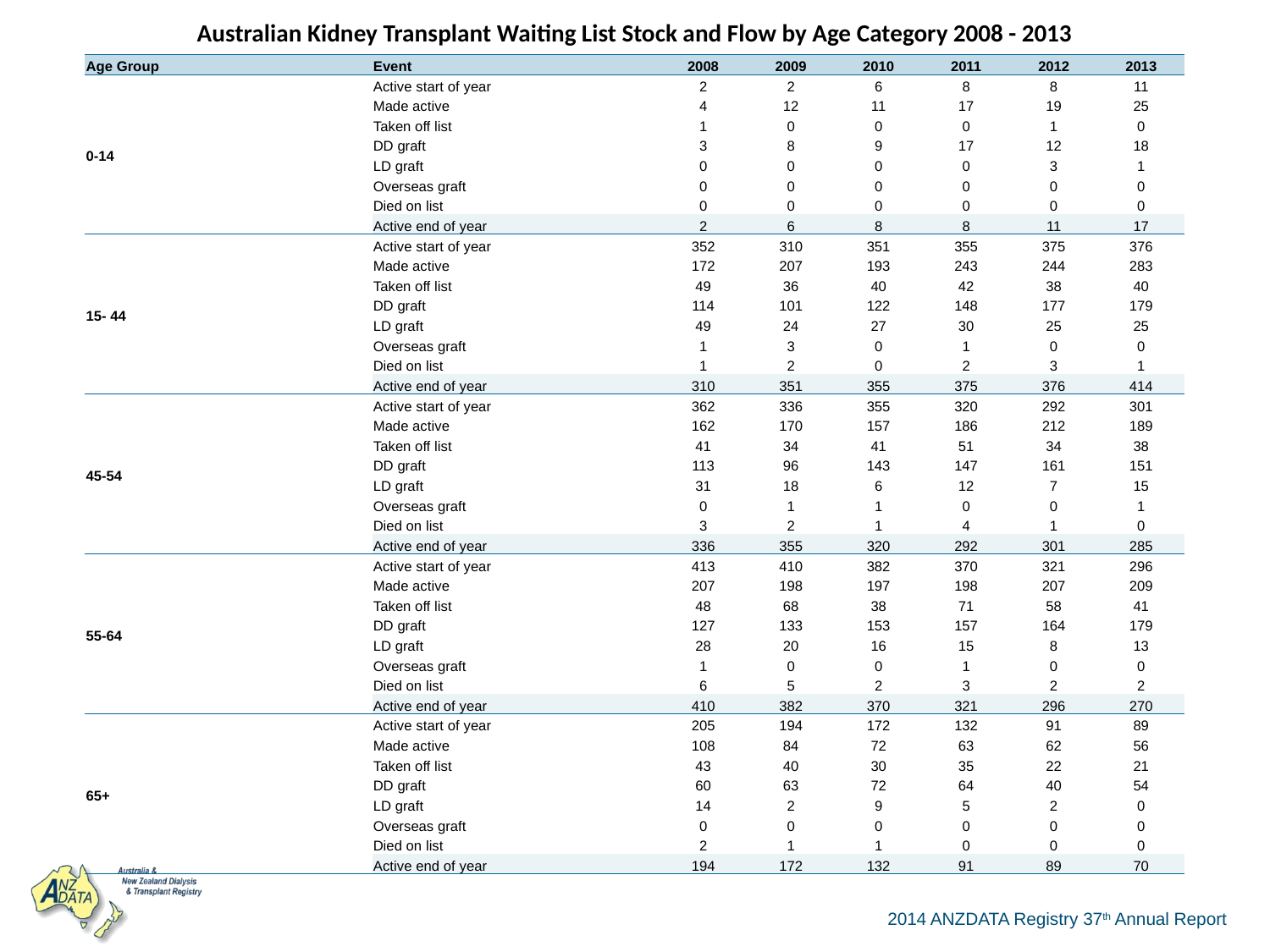

| Australian Kidney Transplant Waiting List Stock and Flow by Age Category 2008 - 2013 |  |  |  |  |  |  |  |
| --- | --- | --- | --- | --- | --- | --- | --- |
| Age Group | Event | 2008 | 2009 | 2010 | 2011 | 2012 | 2013 |
| 0-14 | Active start of year | 2 | 2 | 6 | 8 | 8 | 11 |
|  | Made active | 4 | 12 | 11 | 17 | 19 | 25 |
|  | Taken off list | 1 | 0 | 0 | 0 | 1 | 0 |
|  | DD graft | 3 | 8 | 9 | 17 | 12 | 18 |
|  | LD graft | 0 | 0 | 0 | 0 | 3 | 1 |
|  | Overseas graft | 0 | 0 | 0 | 0 | 0 | 0 |
|  | Died on list | 0 | 0 | 0 | 0 | 0 | 0 |
|  | Active end of year | 2 | 6 | 8 | 8 | 11 | 17 |
| 15- 44 | Active start of year | 352 | 310 | 351 | 355 | 375 | 376 |
|  | Made active | 172 | 207 | 193 | 243 | 244 | 283 |
|  | Taken off list | 49 | 36 | 40 | 42 | 38 | 40 |
|  | DD graft | 114 | 101 | 122 | 148 | 177 | 179 |
|  | LD graft | 49 | 24 | 27 | 30 | 25 | 25 |
|  | Overseas graft | 1 | 3 | 0 | 1 | 0 | 0 |
|  | Died on list | 1 | 2 | 0 | 2 | 3 | 1 |
|  | Active end of year | 310 | 351 | 355 | 375 | 376 | 414 |
| 45-54 | Active start of year | 362 | 336 | 355 | 320 | 292 | 301 |
|  | Made active | 162 | 170 | 157 | 186 | 212 | 189 |
|  | Taken off list | 41 | 34 | 41 | 51 | 34 | 38 |
|  | DD graft | 113 | 96 | 143 | 147 | 161 | 151 |
|  | LD graft | 31 | 18 | 6 | 12 | 7 | 15 |
|  | Overseas graft | 0 | 1 | 1 | 0 | 0 | 1 |
|  | Died on list | 3 | 2 | 1 | 4 | 1 | 0 |
|  | Active end of year | 336 | 355 | 320 | 292 | 301 | 285 |
| 55-64 | Active start of year | 413 | 410 | 382 | 370 | 321 | 296 |
|  | Made active | 207 | 198 | 197 | 198 | 207 | 209 |
|  | Taken off list | 48 | 68 | 38 | 71 | 58 | 41 |
|  | DD graft | 127 | 133 | 153 | 157 | 164 | 179 |
|  | LD graft | 28 | 20 | 16 | 15 | 8 | 13 |
|  | Overseas graft | 1 | 0 | 0 | 1 | 0 | 0 |
|  | Died on list | 6 | 5 | 2 | 3 | 2 | 2 |
|  | Active end of year | 410 | 382 | 370 | 321 | 296 | 270 |
| 65+ | Active start of year | 205 | 194 | 172 | 132 | 91 | 89 |
|  | Made active | 108 | 84 | 72 | 63 | 62 | 56 |
|  | Taken off list | 43 | 40 | 30 | 35 | 22 | 21 |
|  | DD graft | 60 | 63 | 72 | 64 | 40 | 54 |
|  | LD graft | 14 | 2 | 9 | 5 | 2 | 0 |
|  | Overseas graft | 0 | 0 | 0 | 0 | 0 | 0 |
|  | Died on list | 2 | 1 | 1 | 0 | 0 | 0 |
|  | Active end of year | 194 | 172 | 132 | 91 | 89 | 70 |